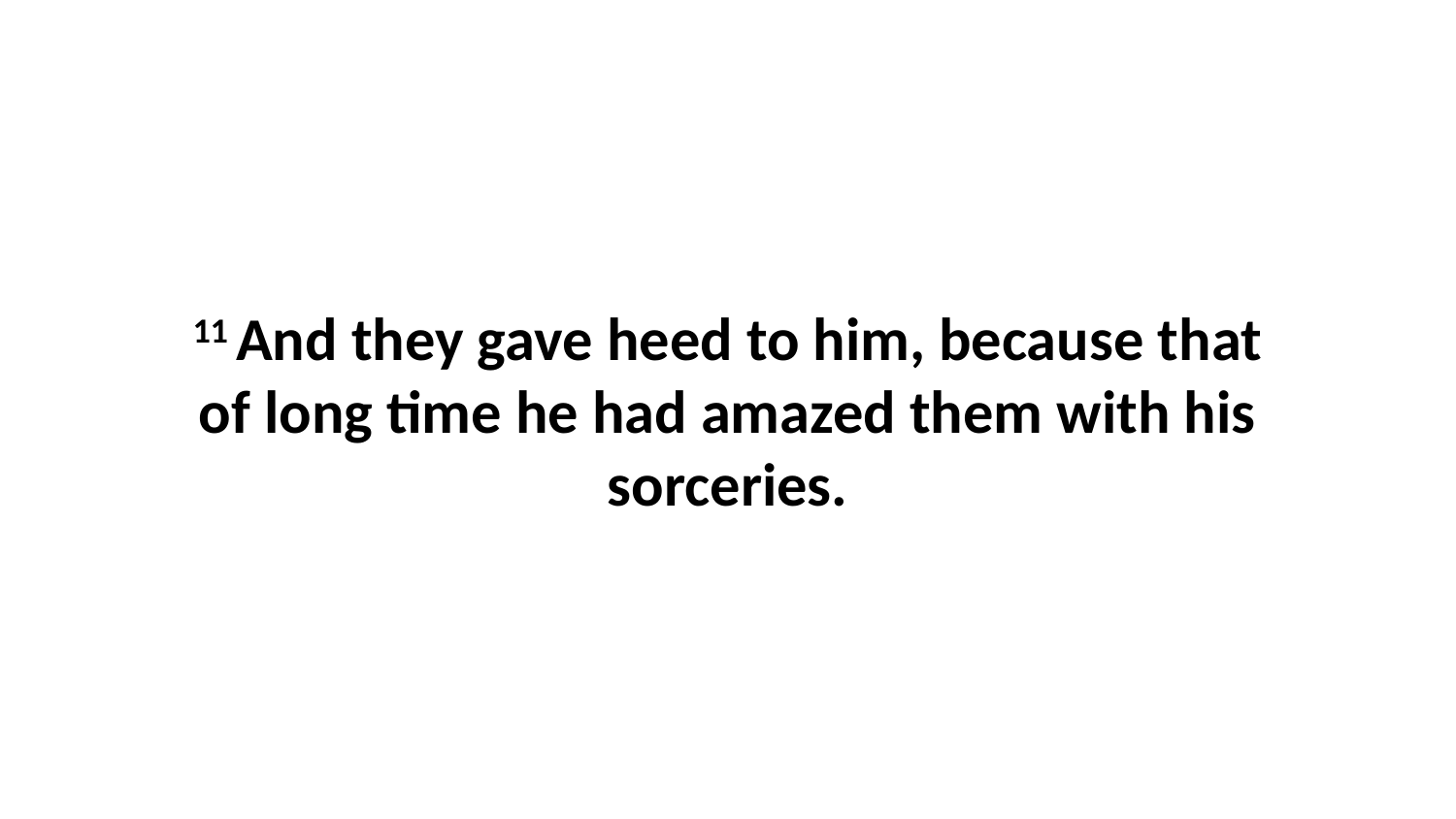

11 And they gave heed to him, because that of long time he had amazed them with his sorceries.